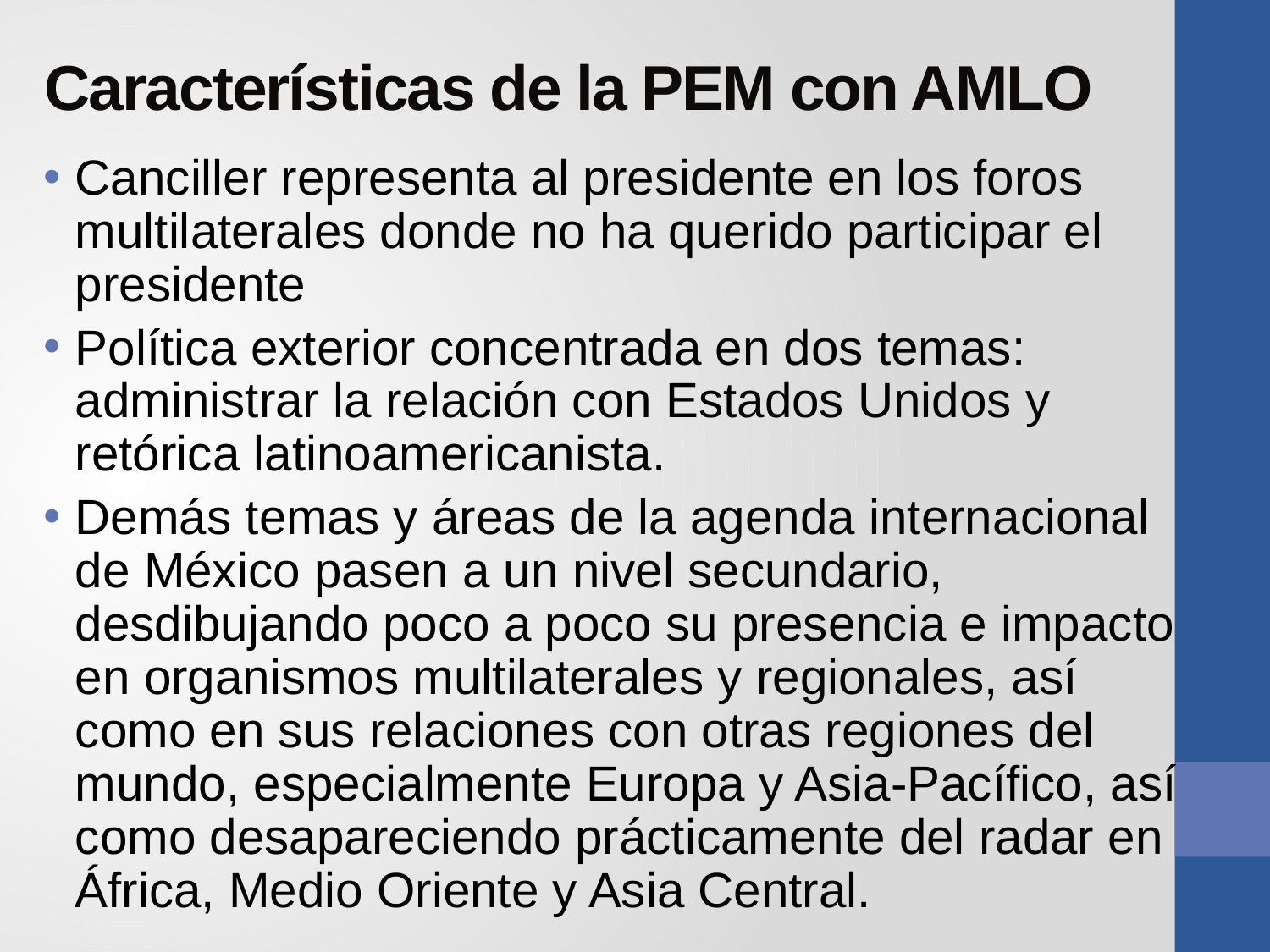

# Características de la PEM con AMLO
Canciller representa al presidente en los foros multilaterales donde no ha querido participar el presidente
Política exterior concentrada en dos temas: administrar la relación con Estados Unidos y retórica latinoamericanista.
Demás temas y áreas de la agenda internacional de México pasen a un nivel secundario, desdibujando poco a poco su presencia e impacto en organismos multilaterales y regionales, así como en sus relaciones con otras regiones del mundo, especialmente Europa y Asia-Pacífico, así como desapareciendo prácticamente del radar en África, Medio Oriente y Asia Central.